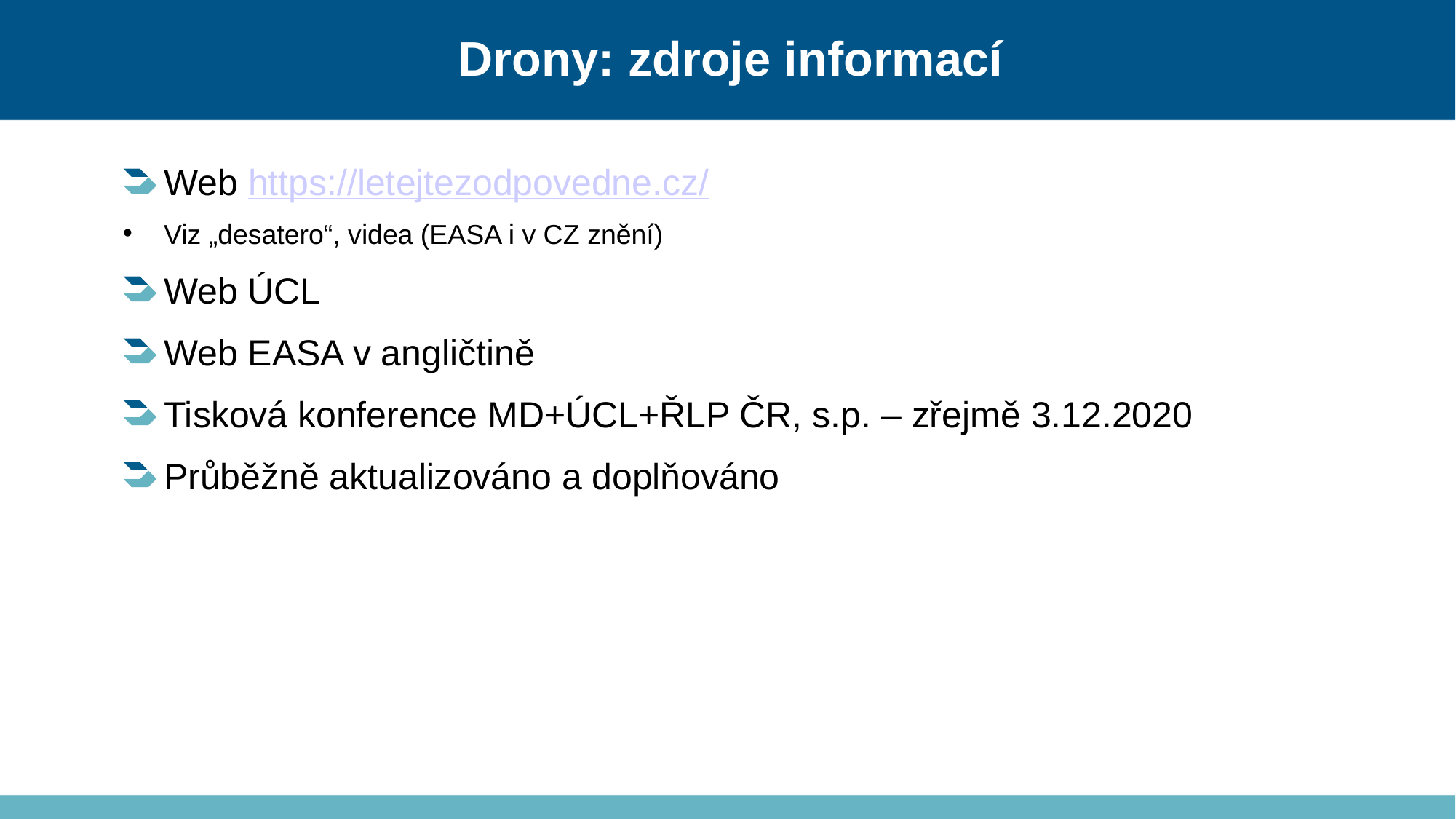

Drony: zdroje informací
Web https://letejtezodpovedne.cz/
Viz „desatero“, videa (EASA i v CZ znění)
Web ÚCL
Web EASA v angličtině
Tisková konference MD+ÚCL+ŘLP ČR, s.p. – zřejmě 3.12.2020
Průběžně aktualizováno a doplňováno